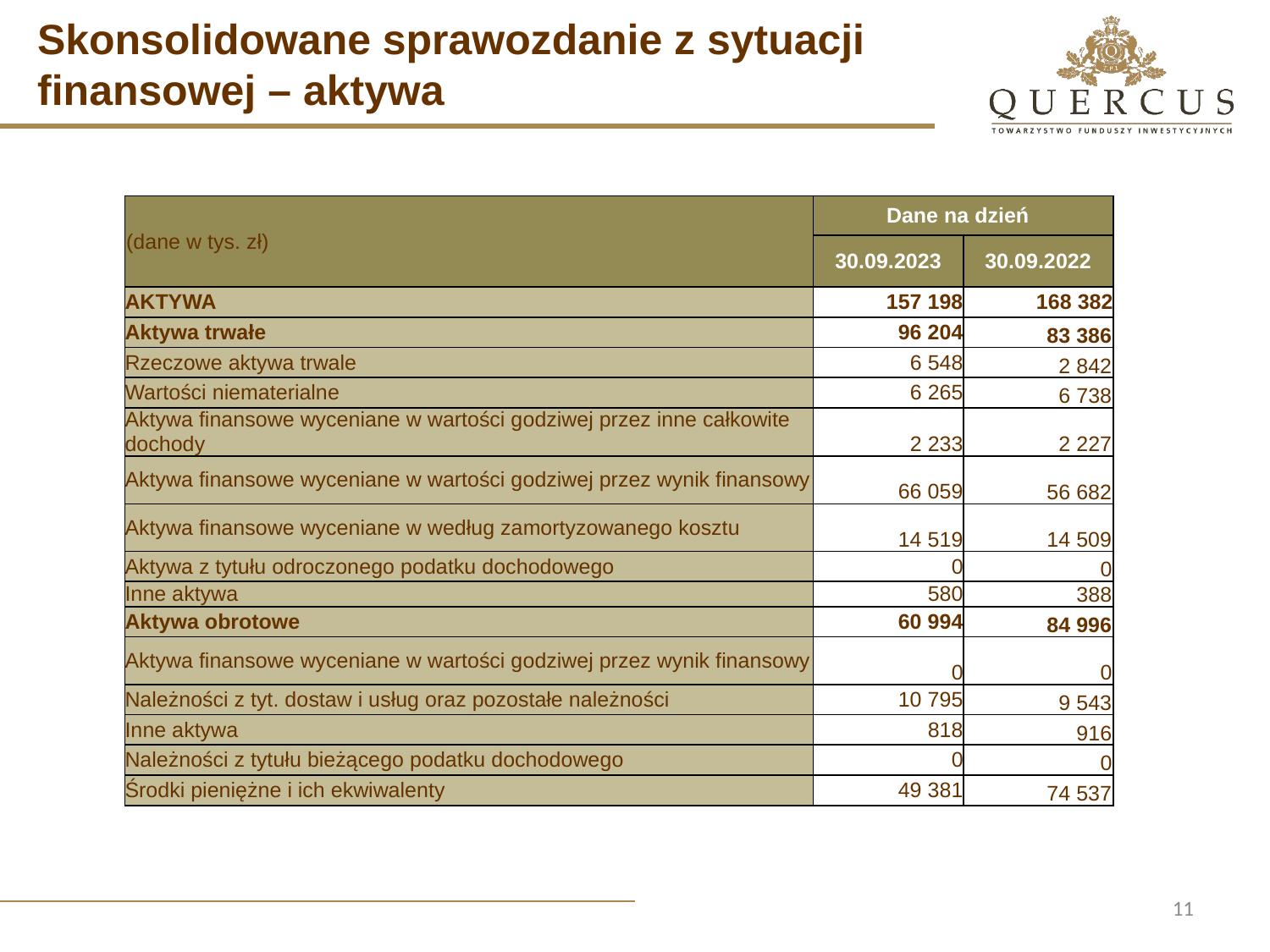

Skonsolidowane sprawozdanie z sytuacji finansowej – aktywa
| (dane w tys. zł) | Dane na dzień |  |
| --- | --- | --- |
|  | 30.09.2023 | 30.09.2022 |
| AKTYWA | 157 198 | 168 382 |
| Aktywa trwałe | 96 204 | 83 386 |
| Rzeczowe aktywa trwale | 6 548 | 2 842 |
| Wartości niematerialne | 6 265 | 6 738 |
| Aktywa finansowe wyceniane w wartości godziwej przez inne całkowite dochody | 2 233 | 2 227 |
| Aktywa finansowe wyceniane w wartości godziwej przez wynik finansowy | 66 059 | 56 682 |
| Aktywa finansowe wyceniane w według zamortyzowanego kosztu | 14 519 | 14 509 |
| Aktywa z tytułu odroczonego podatku dochodowego | 0 | 0 |
| Inne aktywa | 580 | 388 |
| Aktywa obrotowe | 60 994 | 84 996 |
| Aktywa finansowe wyceniane w wartości godziwej przez wynik finansowy | 0 | 0 |
| Należności z tyt. dostaw i usług oraz pozostałe należności | 10 795 | 9 543 |
| Inne aktywa | 818 | 916 |
| Należności z tytułu bieżącego podatku dochodowego | 0 | 0 |
| Środki pieniężne i ich ekwiwalenty | 49 381 | 74 537 |

11